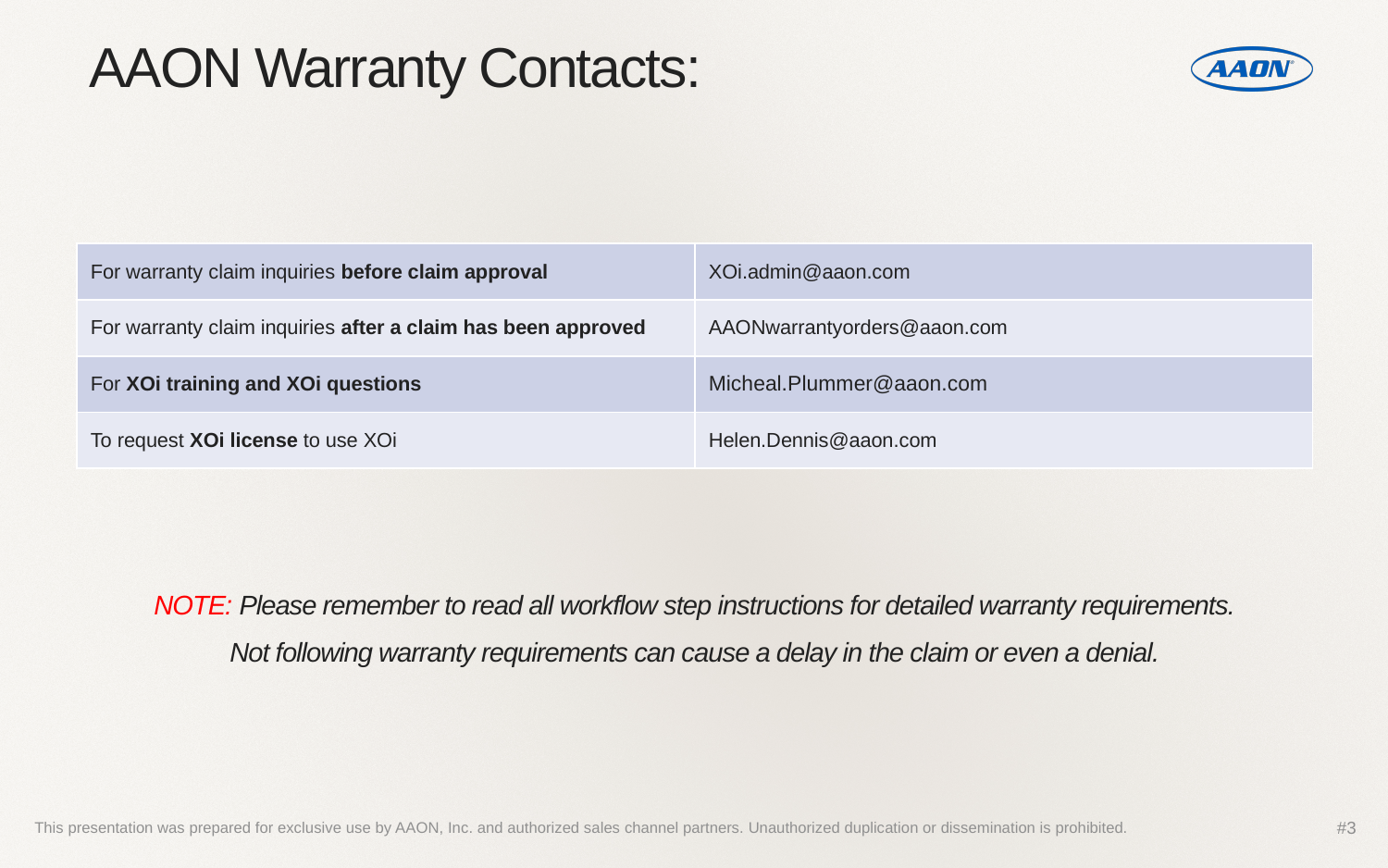

# AAON Warranty Contacts:
| For warranty claim inquiries before claim approval | XOi.admin@aaon.com |
| --- | --- |
| For warranty claim inquiries after a claim has been approved | AAONwarrantyorders@aaon.com |
| For XOi training and XOi questions | Micheal.Plummer@aaon.com |
| To request XOi license to use XOi | Helen.Dennis@aaon.com |
NOTE: Please remember to read all workflow step instructions for detailed warranty requirements.
Not following warranty requirements can cause a delay in the claim or even a denial.
#3